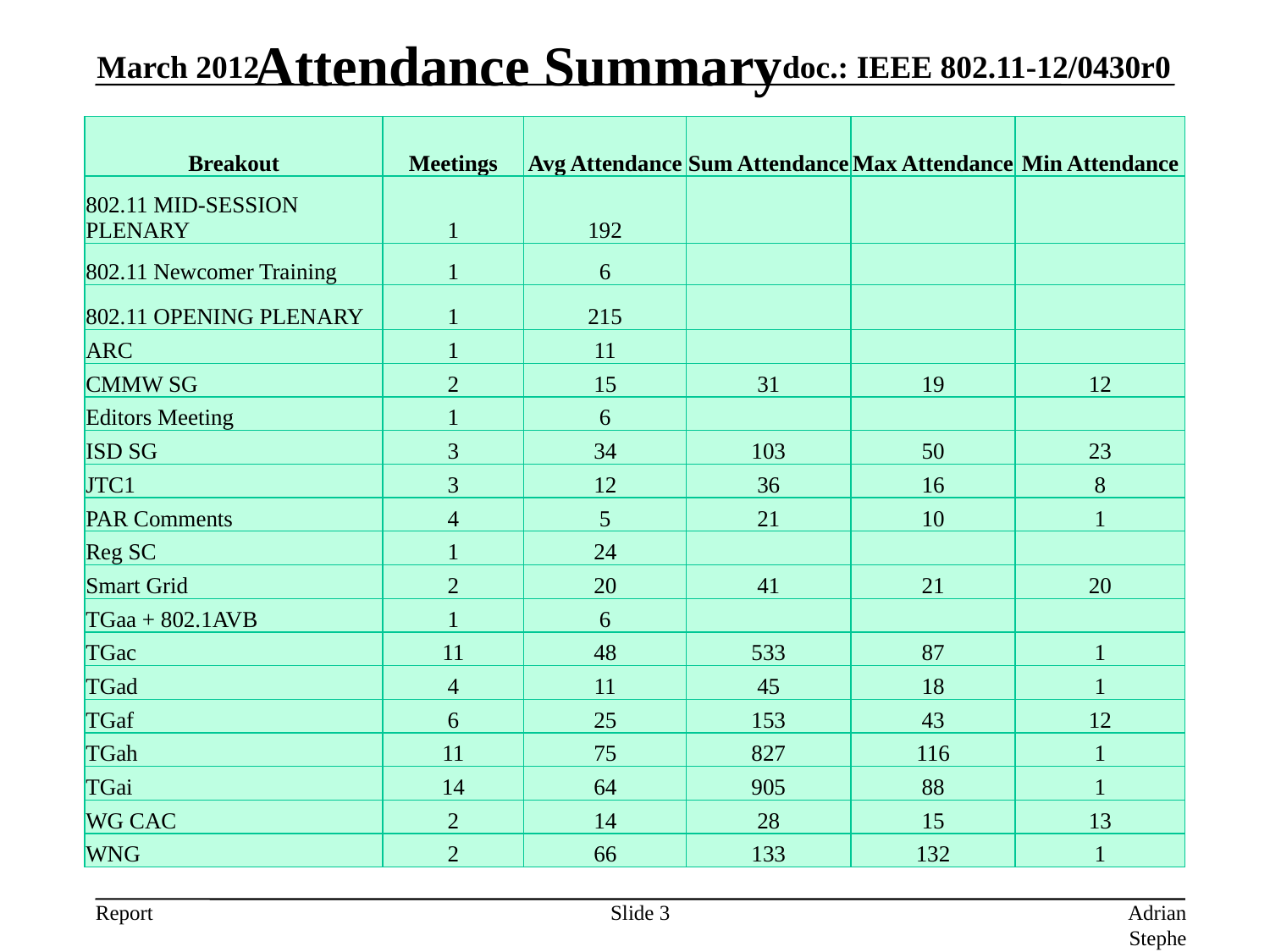

# Attendance Summary
March 2012
| Breakout | Meetings | Avg Attendance | Sum Attendance | Max Attendance | Min Attendance |
| --- | --- | --- | --- | --- | --- |
| 802.11 MID-SESSION PLENARY | 1 | 192 |  |  |  |
| 802.11 Newcomer Training | 1 | 6 |  |  |  |
| 802.11 OPENING PLENARY | 1 | 215 |  |  |  |
| ARC | 1 | 11 |  |  |  |
| CMMW SG | 2 | 15 | 31 | 19 | 12 |
| Editors Meeting | 1 | 6 |  |  |  |
| ISD SG | 3 | 34 | 103 | 50 | 23 |
| JTC1 | 3 | 12 | 36 | 16 | 8 |
| PAR Comments | 4 | 5 | 21 | 10 | 1 |
| Reg SC | 1 | 24 |  |  |  |
| Smart Grid | 2 | 20 | 41 | 21 | 20 |
| TGaa + 802.1AVB | 1 | 6 |  |  |  |
| TGac | 11 | 48 | 533 | 87 | 1 |
| TGad | 4 | 11 | 45 | 18 | 1 |
| TGaf | 6 | 25 | 153 | 43 | 12 |
| TGah | 11 | 75 | 827 | 116 | 1 |
| TGai | 14 | 64 | 905 | 88 | 1 |
| WG CAC | 2 | 14 | 28 | 15 | 13 |
| WNG | 2 | 66 | 133 | 132 | 1 |
Slide 3
Adrian Stephens, Intel Corporation